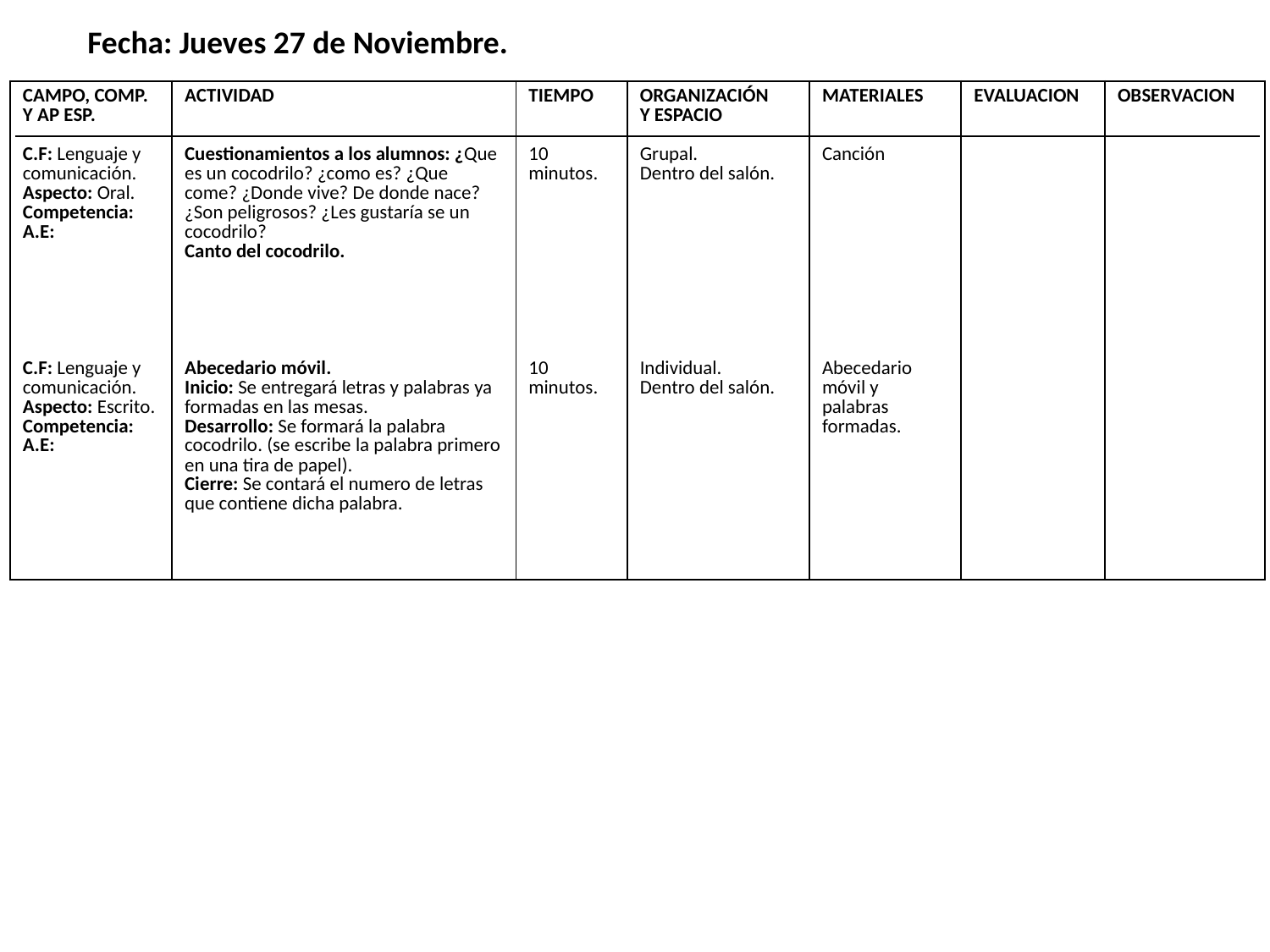

Fecha: Jueves 27 de Noviembre.
| CAMPO, COMP. Y AP ESP. C.F: Lenguaje y comunicación. Aspecto: Oral. Competencia: A.E: C.F: Lenguaje y comunicación. Aspecto: Escrito. Competencia: A.E: | ACTIVIDAD Cuestionamientos a los alumnos: ¿Que es un cocodrilo? ¿como es? ¿Que come? ¿Donde vive? De donde nace? ¿Son peligrosos? ¿Les gustaría se un cocodrilo? Canto del cocodrilo. Abecedario móvil. Inicio: Se entregará letras y palabras ya formadas en las mesas. Desarrollo: Se formará la palabra cocodrilo. (se escribe la palabra primero en una tira de papel). Cierre: Se contará el numero de letras que contiene dicha palabra. | TIEMPO 10 minutos. 10 minutos. | ORGANIZACIÓN Y ESPACIO Grupal. Dentro del salón. Individual. Dentro del salón. | MATERIALES Canción Abecedario móvil y palabras formadas. | EVALUACION | OBSERVACION |
| --- | --- | --- | --- | --- | --- | --- |